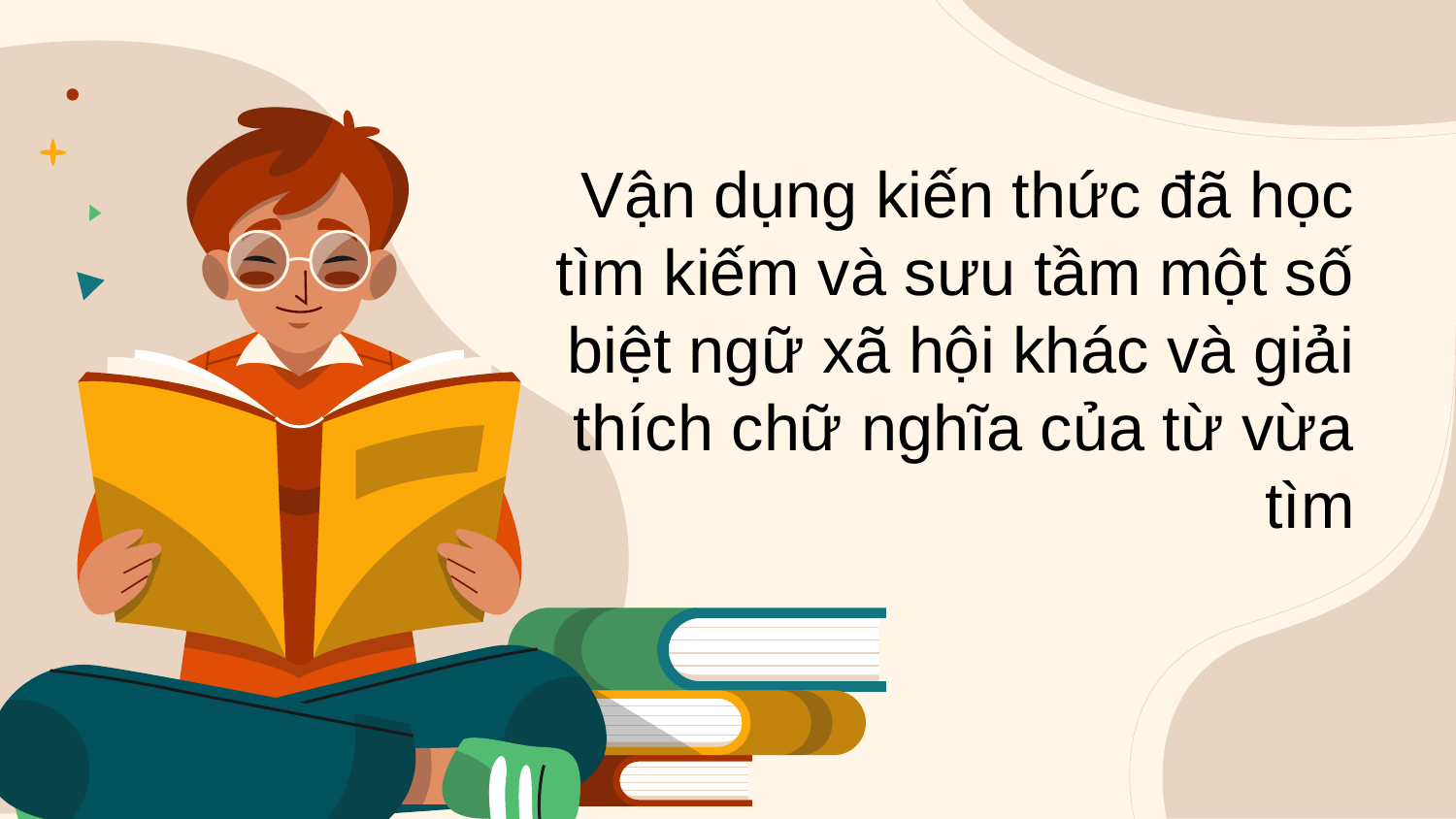

Vận dụng kiến thức đã học tìm kiếm và sưu tầm một số biệt ngữ xã hội khác và giải thích chữ nghĩa của từ vừa tìm